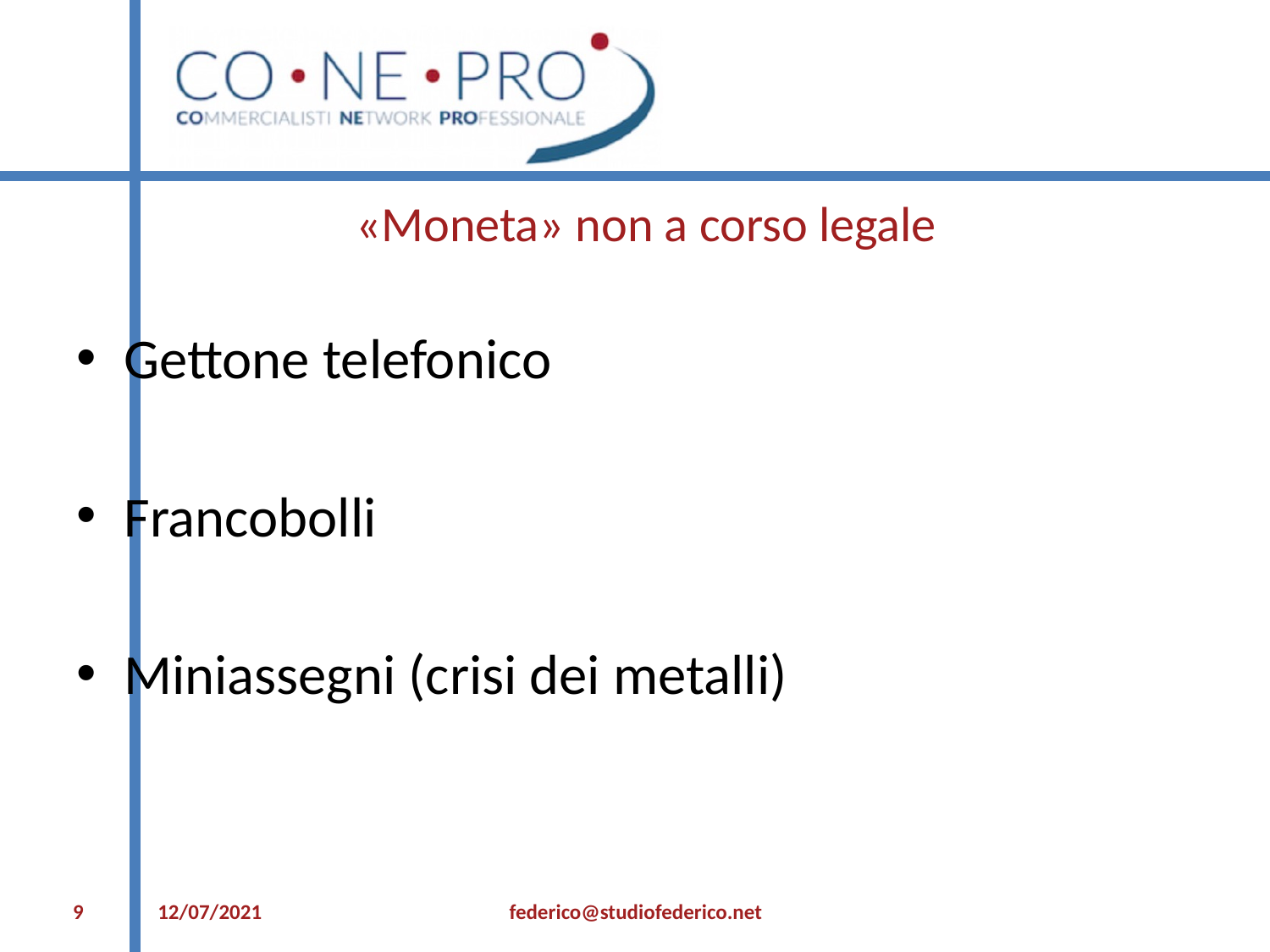

# «Moneta» non a corso legale
Gettone telefonico

Francobolli

Miniassegni (crisi dei metalli)
9
12/07/2021
federico@studiofederico.net